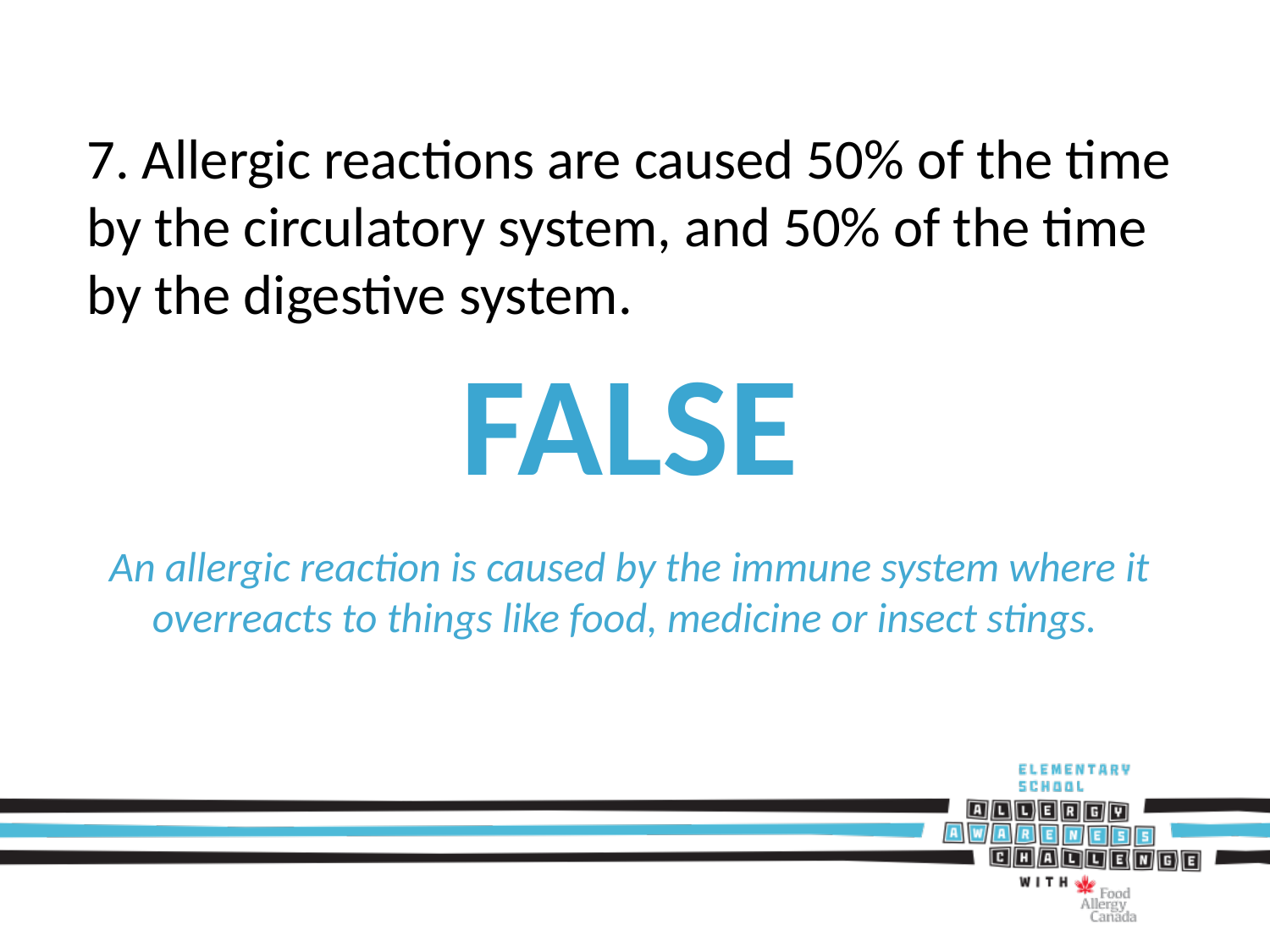

7. Allergic reactions are caused 50% of the time by the circulatory system, and 50% of the time by the digestive system.
FALSE

An allergic reaction is caused by the immune system where it overreacts to things like food, medicine or insect stings.